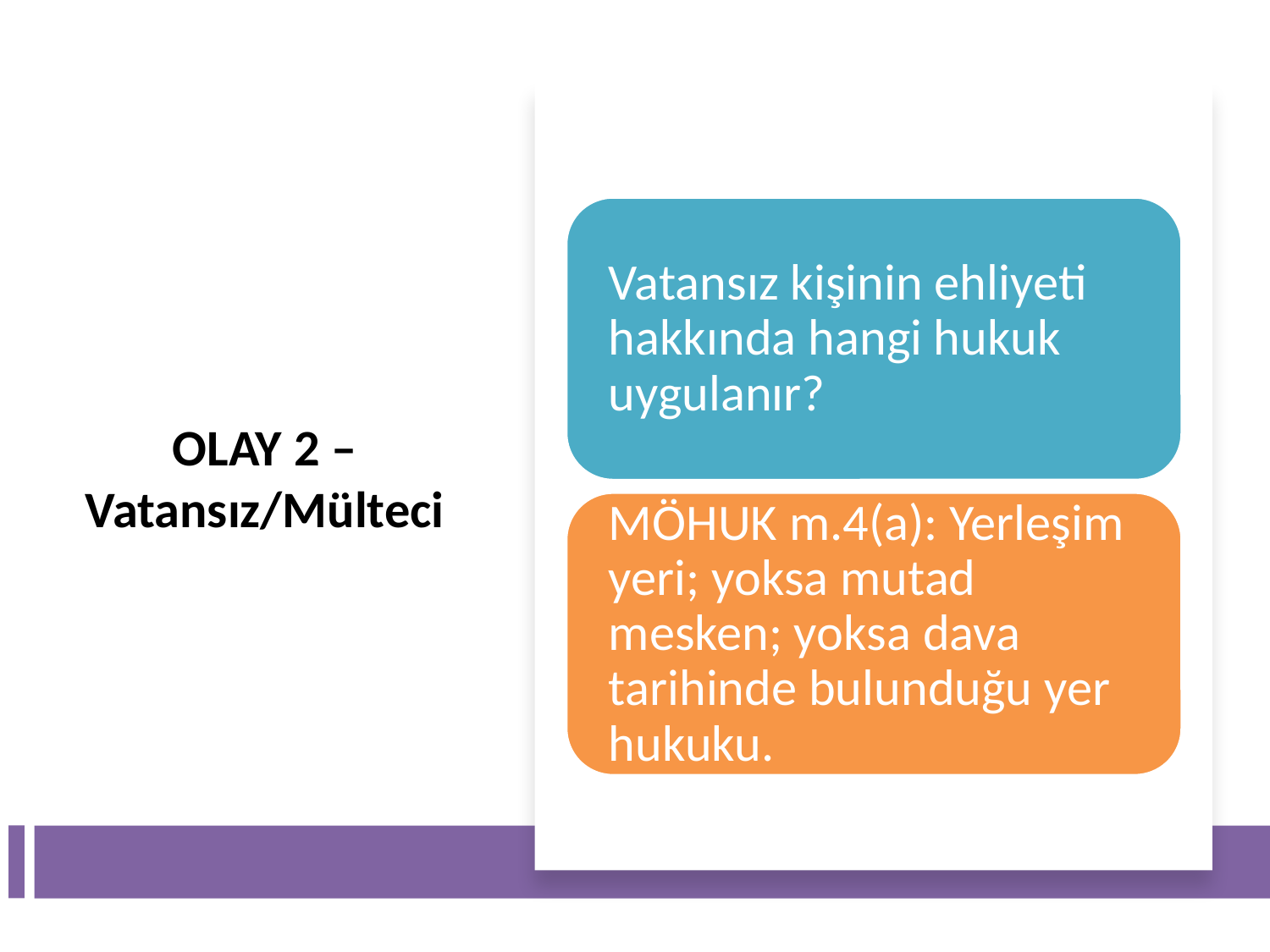

Vatansız kişinin ehliyeti hakkında hangi hukuk uygulanır?
MÖHUK m.4(a): Yerleşim yeri; yoksa mutad mesken; yoksa dava tarihinde bulunduğu yer hukuku.
# OLAY 2 – Vatansız/Mülteci